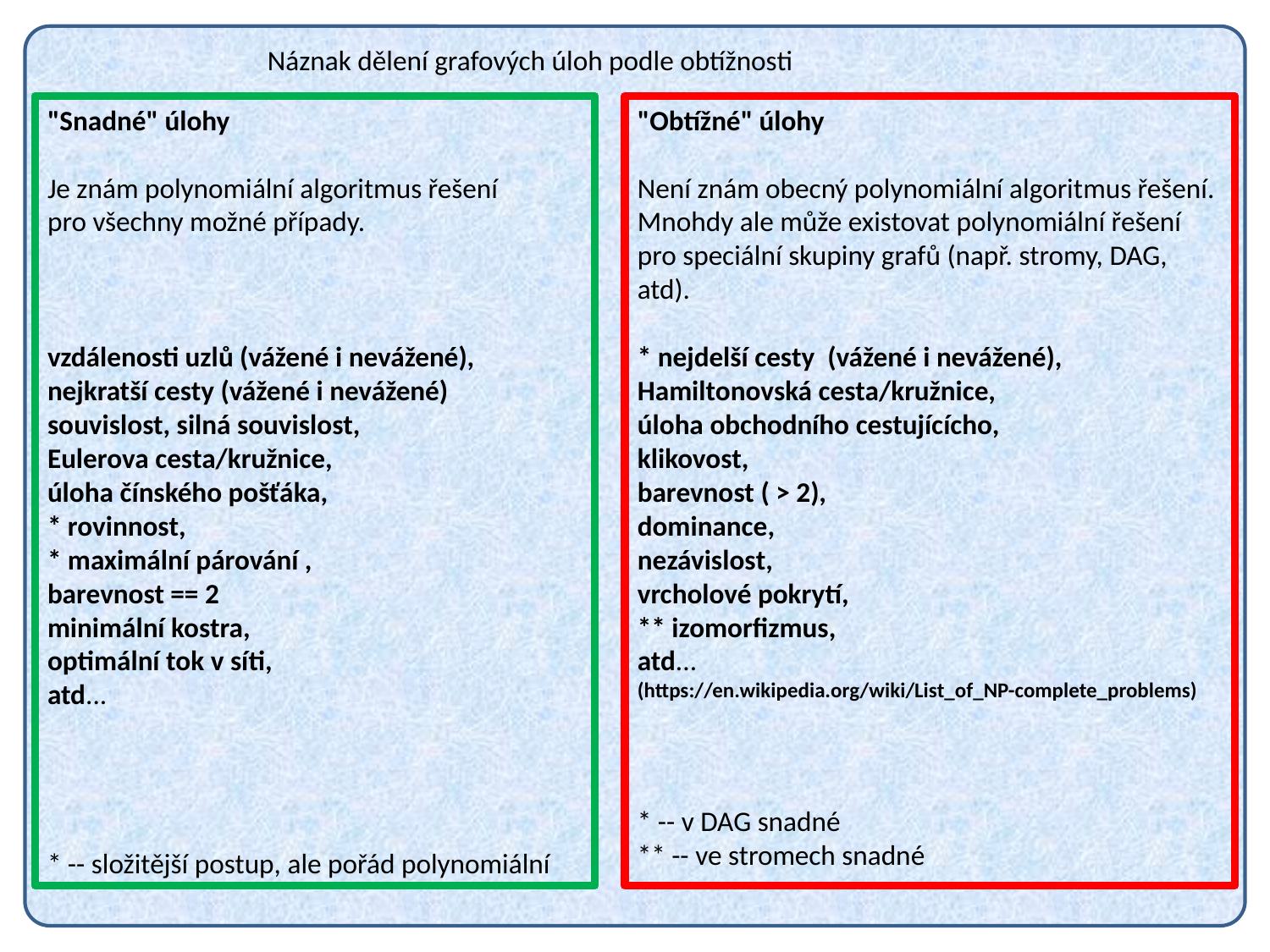

Náznak dělení grafových úloh podle obtížnosti
"Snadné" úlohy

Je znám polynomiální algoritmus řešení
pro všechny možné případy.

vzdálenosti uzlů (vážené i nevážené),
nejkratší cesty (vážené i nevážené)
souvislost, silná souvislost,
Eulerova cesta/kružnice,
úloha čínského pošťáka,
* rovinnost,
* maximální párování ,
barevnost == 2
minimální kostra,
optimální tok v síti,
atd...

* -- složitější postup, ale pořád polynomiální
"Obtížné" úlohy

Není znám obecný polynomiální algoritmus řešení.
Mnohdy ale může existovat polynomiální řešení pro speciální skupiny grafů (např. stromy, DAG, atd).

* nejdelší cesty  (vážené i nevážené),
Hamiltonovská cesta/kružnice,
úloha obchodního cestujícícho,
klikovost,
barevnost ( > 2),
dominance,
nezávislost,
vrcholové pokrytí,
** izomorfizmus,
atd...
(https://en.wikipedia.org/wiki/List_of_NP-complete_problems)

* -- v DAG snadné
** -- ve stromech snadné